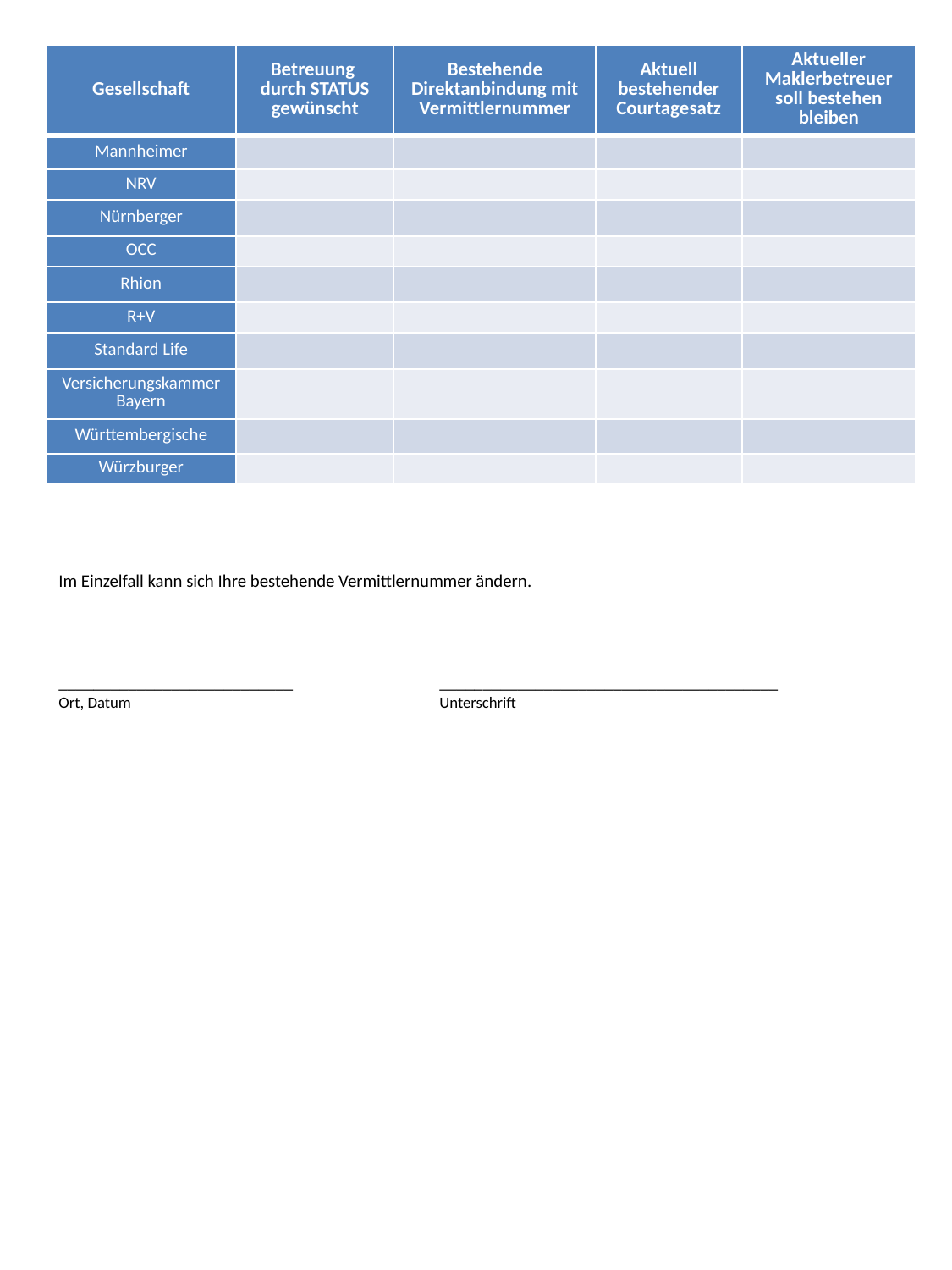

| Gesellschaft | Betreuung durch STATUS gewünscht | Bestehende Direktanbindung mit Vermittlernummer | Aktuell bestehender Courtagesatz | Aktueller Maklerbetreuer soll bestehen bleiben |
| --- | --- | --- | --- | --- |
| Mannheimer |  |  |  |  |
| NRV |  |  |  |  |
| Nürnberger |  |  |  |  |
| OCC |  |  |  |  |
| Rhion |  |  |  |  |
| R+V |  |  |  |  |
| Standard Life |  |  |  |  |
| Versicherungskammer Bayern |  |  |  |  |
| Württembergische |  |  |  |  |
| Würzburger |  |  |  |  |
Im Einzelfall kann sich Ihre bestehende Vermittlernummer ändern.
___________________________		_______________________________________
Ort, Datum			Unterschrift